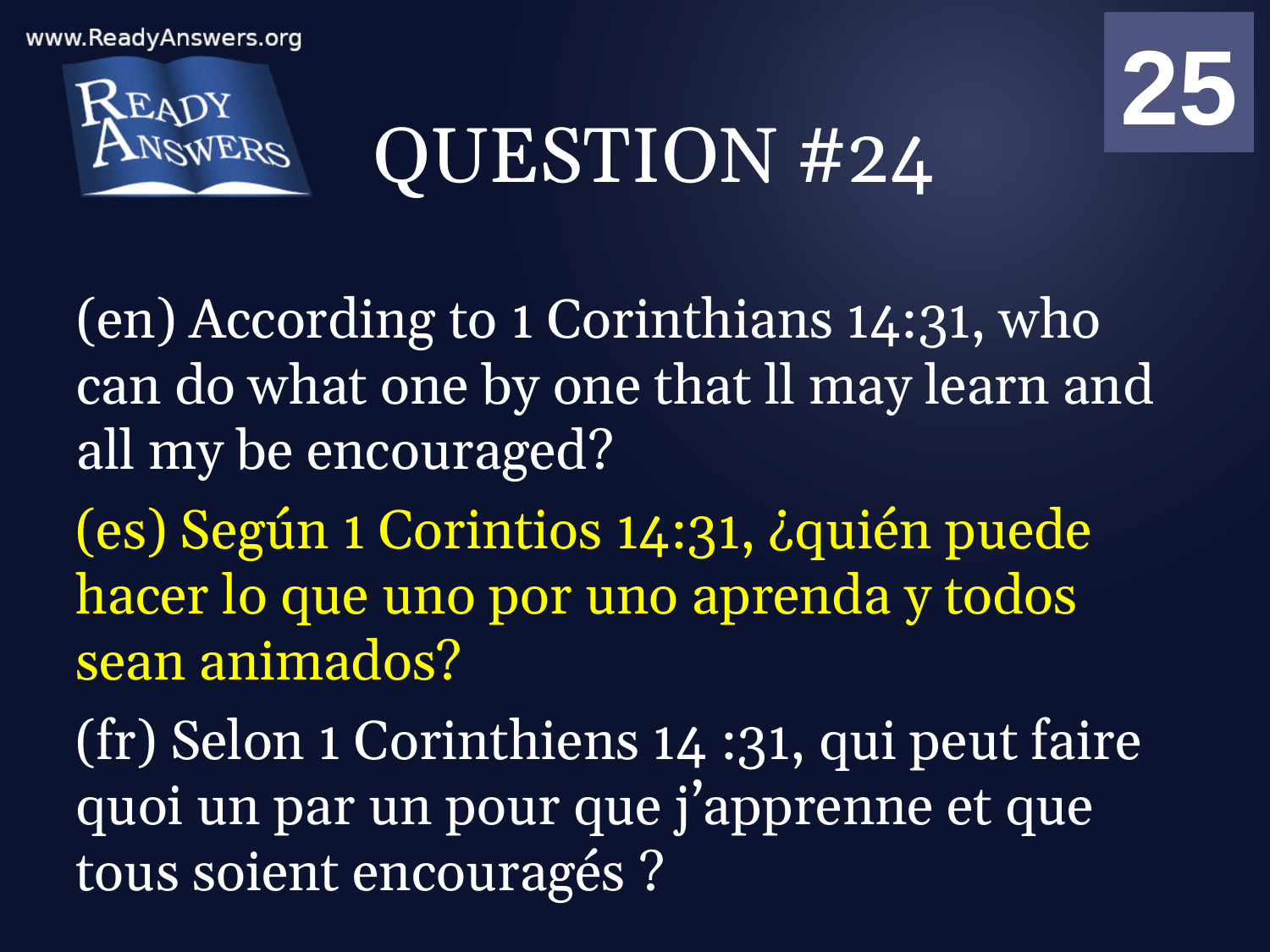

01
02
03
04
05
06
07
08
09
10
11
12
13
14
15
16
17
18
19
20
21
22
23
24
25
00
# QUESTION #24
(en) According to 1 Corinthians 14:31, who can do what one by one that ll may learn and all my be encouraged?
(es) Según 1 Corintios 14:31, ¿quién puede hacer lo que uno por uno aprenda y todos sean animados?
(fr) Selon 1 Corinthiens 14 :31, qui peut faire quoi un par un pour que j’apprenne et que tous soient encouragés ?